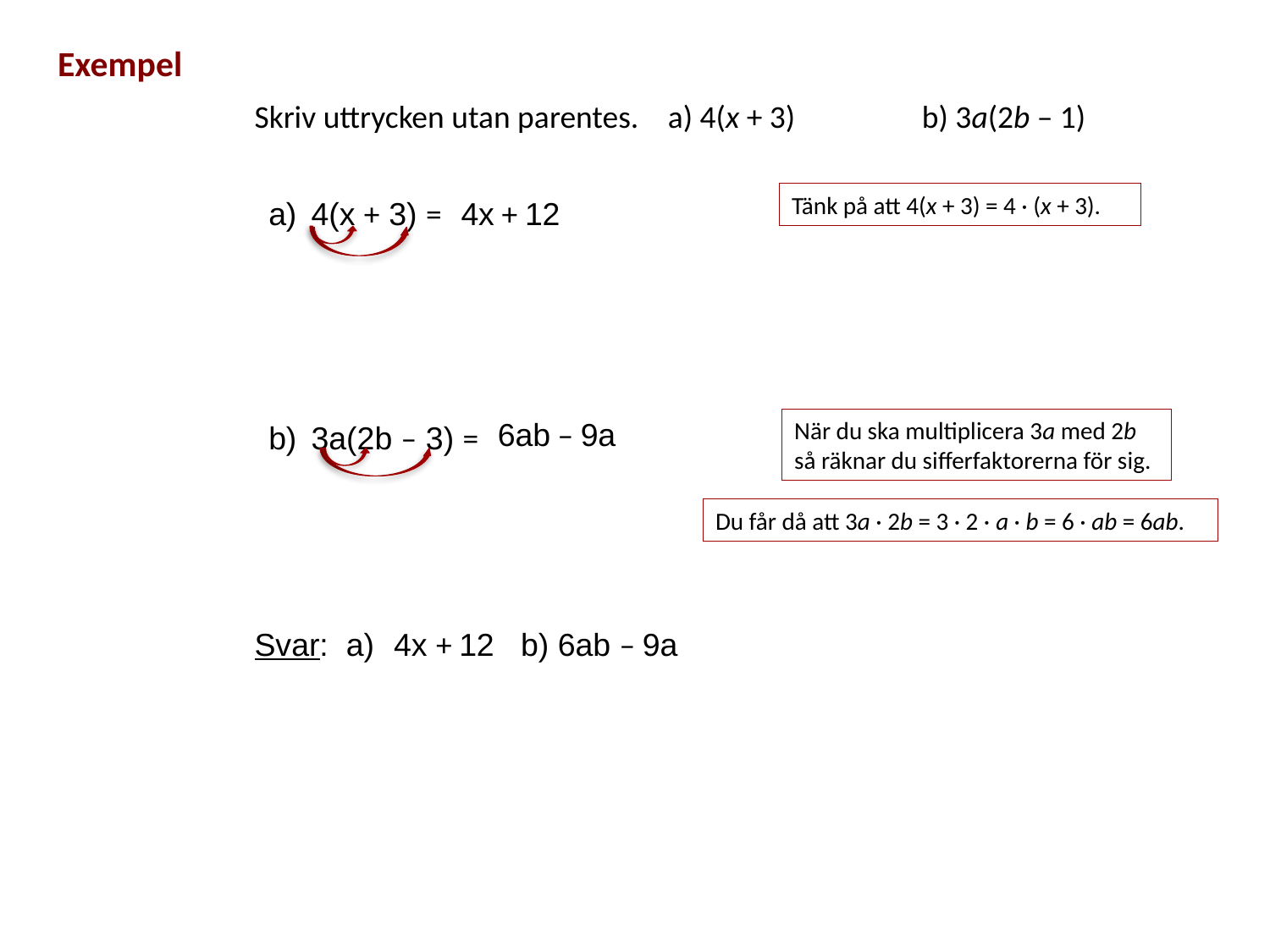

Exempel
Skriv uttrycken utan parentes.
a) 4(x + 3) 	b) 3a(2b – 1)
Tänk på att 4(x + 3) = 4 · (x + 3).
a)  4(x + 3) =
4x + 12

6ab – 9a
När du ska multiplicera 3a med 2b så räknar du sifferfaktorerna för sig.
b)  3a(2b – 3) =

Du får då att 3a · 2b = 3 · 2 · a · b = 6 · ab = 6ab.
Svar:
4x + 12	b) 6ab – 9a